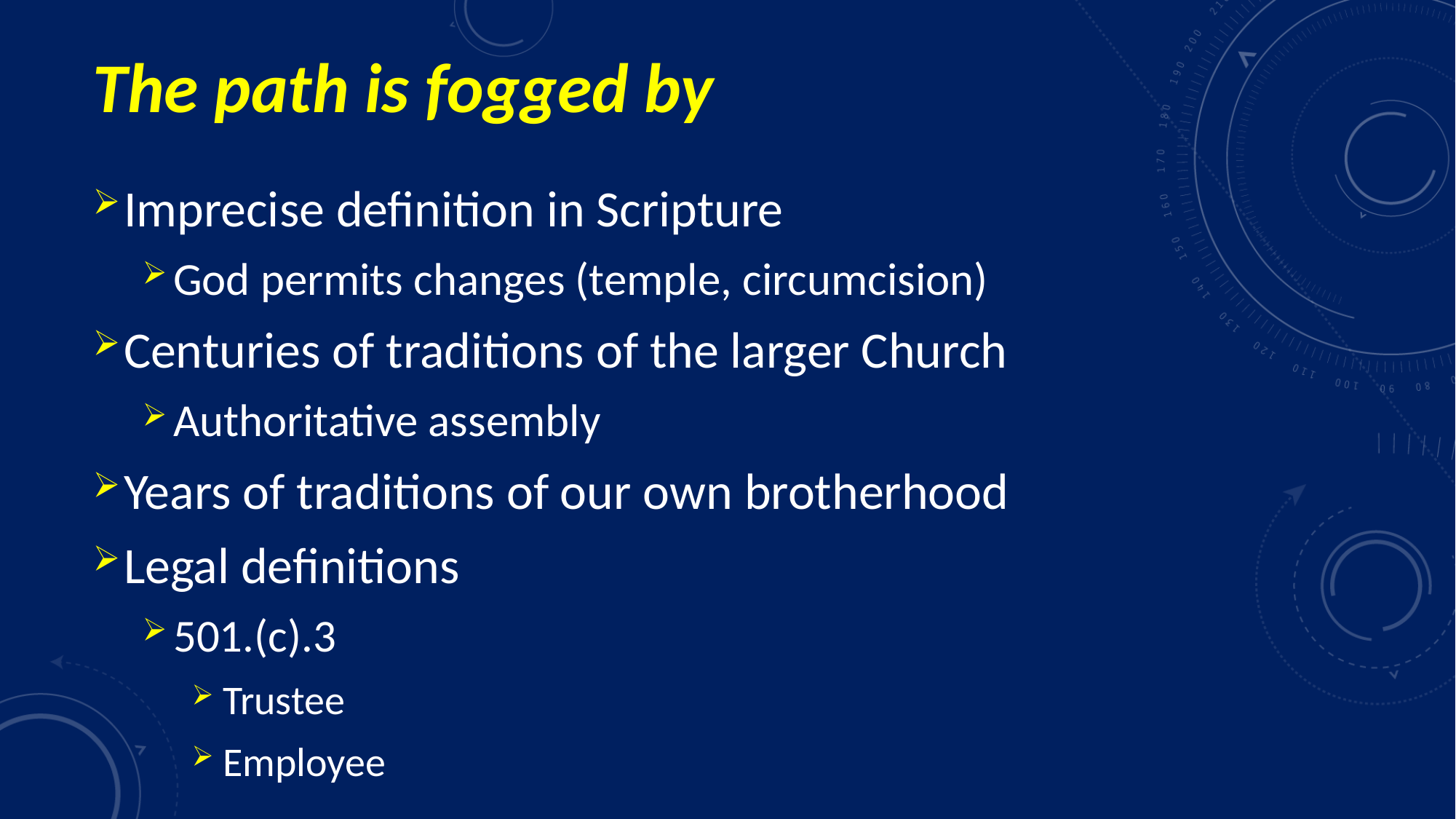

# The path is fogged by
Imprecise definition in Scripture
God permits changes (temple, circumcision)
Centuries of traditions of the larger Church
Authoritative assembly
Years of traditions of our own brotherhood
Legal definitions
501.(c).3
Trustee
Employee